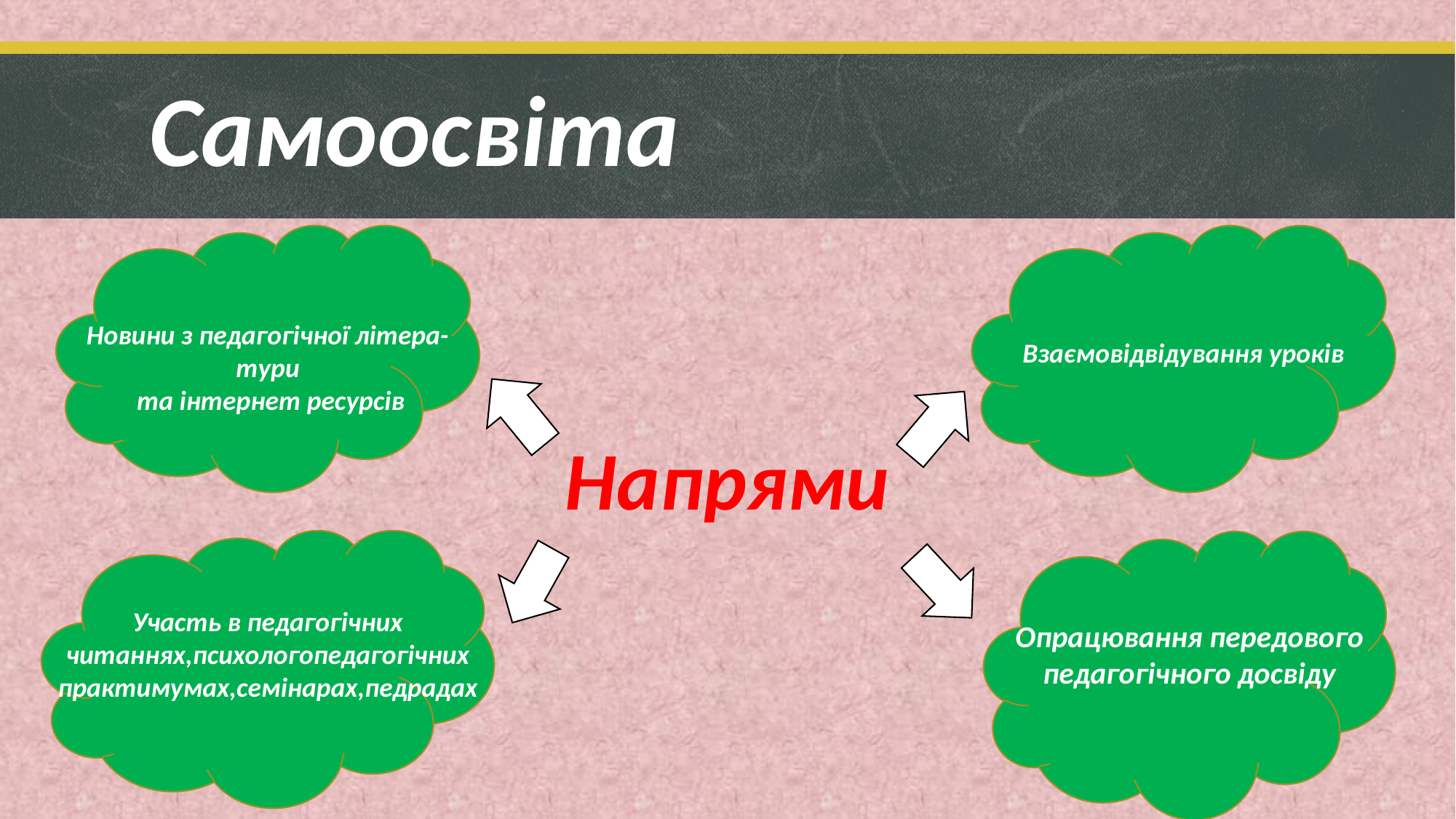

Самоосвіта

Новини з педагогічної літера-
тури
 та інтернет ресурсів
Взаємовідвідування уроків

Напрями

Участь в педагогічних читаннях,психологопедагогічних практимумах,семінарах,педрадах
Опрацювання передового педагогічного досвіду